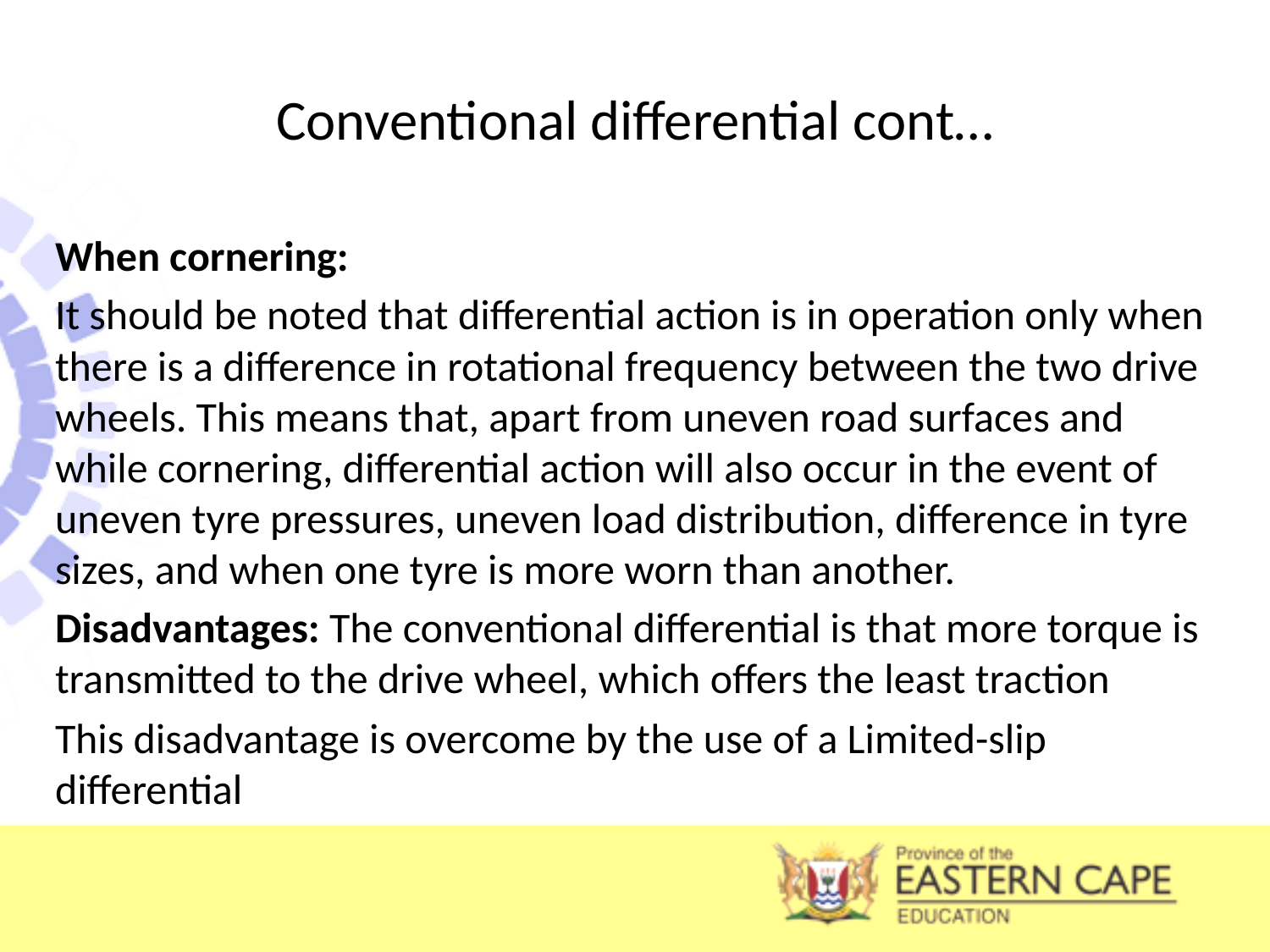

# Conventional differential cont…
When cornering:
It should be noted that differential action is in operation only when there is a difference in rotational frequency between the two drive wheels. This means that, apart from uneven road surfaces and while cornering, differential action will also occur in the event of uneven tyre pressures, uneven load distribution, difference in tyre sizes, and when one tyre is more worn than another.
Disadvantages: The conventional differential is that more torque is transmitted to the drive wheel, which offers the least traction
This disadvantage is overcome by the use of a Limited-slip differential